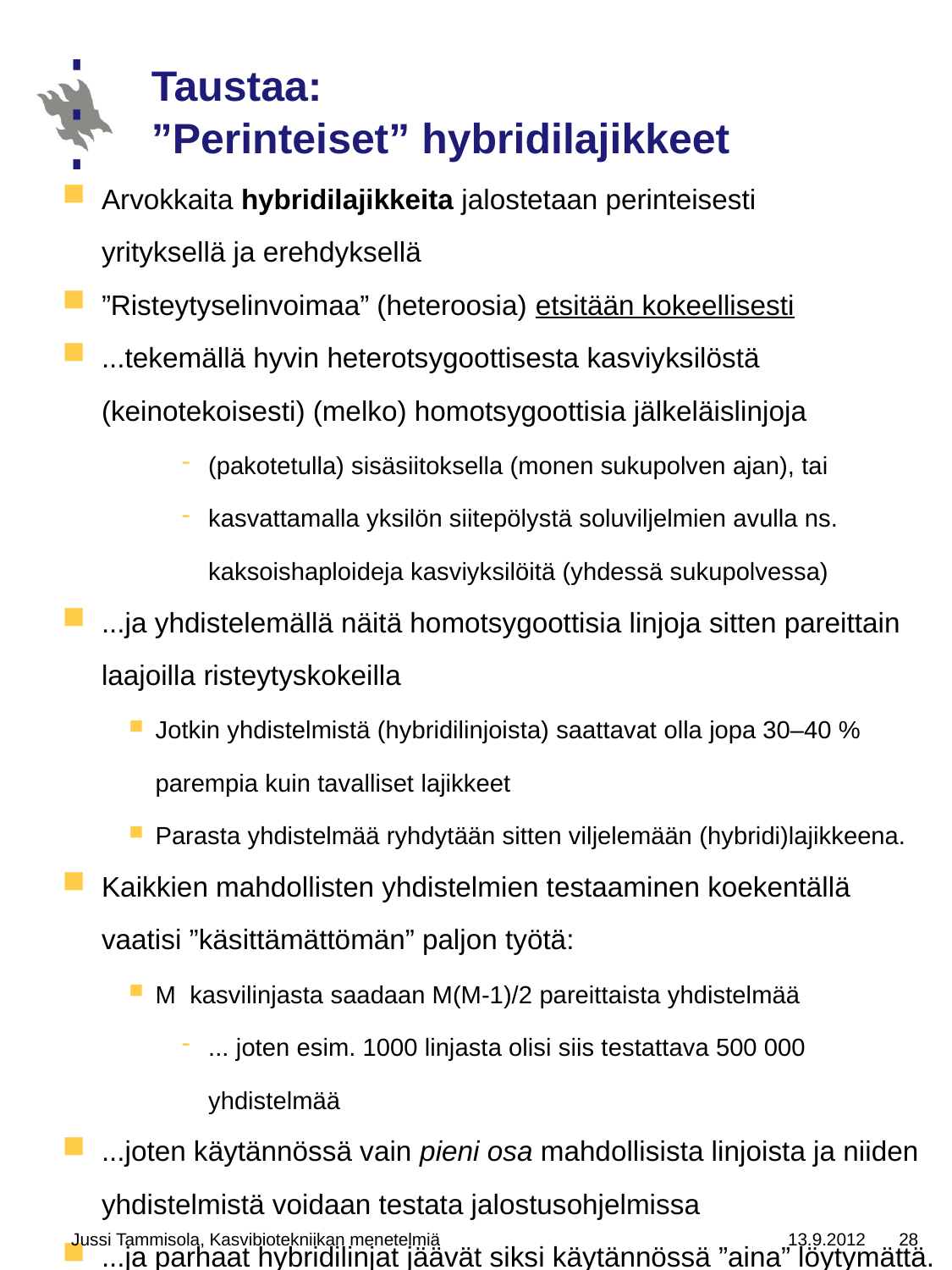

# Taustaa: ”Perinteiset” hybridilajikkeet
Arvokkaita hybridilajikkeita jalostetaan perinteisesti
yrityksellä ja erehdyksellä
”Risteytyselinvoimaa” (heteroosia) etsitään kokeellisesti
...tekemällä hyvin heterotsygoottisesta kasviyksilöstä (keinotekoisesti) (melko) homotsygoottisia jälkeläislinjoja
(pakotetulla) sisäsiitoksella (monen sukupolven ajan), tai
kasvattamalla yksilön siitepölystä soluviljelmien avulla ns. kaksoishaploideja kasviyksilöitä (yhdessä sukupolvessa)
...ja yhdistelemällä näitä homotsygoottisia linjoja sitten pareittain laajoilla risteytyskokeilla
Jotkin yhdistelmistä (hybridilinjoista) saattavat olla jopa 30–40 % parempia kuin tavalliset lajikkeet
Parasta yhdistelmää ryhdytään sitten viljelemään (hybridi)lajikkeena.
Kaikkien mahdollisten yhdistelmien testaaminen koekentällä vaatisi ”käsittämättömän” paljon työtä:
M  kasvilinjasta saadaan M(M-1)/2 pareittaista yhdistelmää
... joten esim. 1000 linjasta olisi siis testattava 500 000 yhdistelmää
...joten käytännössä vain pieni osa mahdollisista linjoista ja niiden yhdistelmistä voidaan testata jalostusohjelmissa
...ja parhaat hybridilinjat jäävät siksi käytännössä ”aina” löytymättä.
Jussi Tammisola, Kasvibiotekniikan menetelmiä
13.9.2012
28